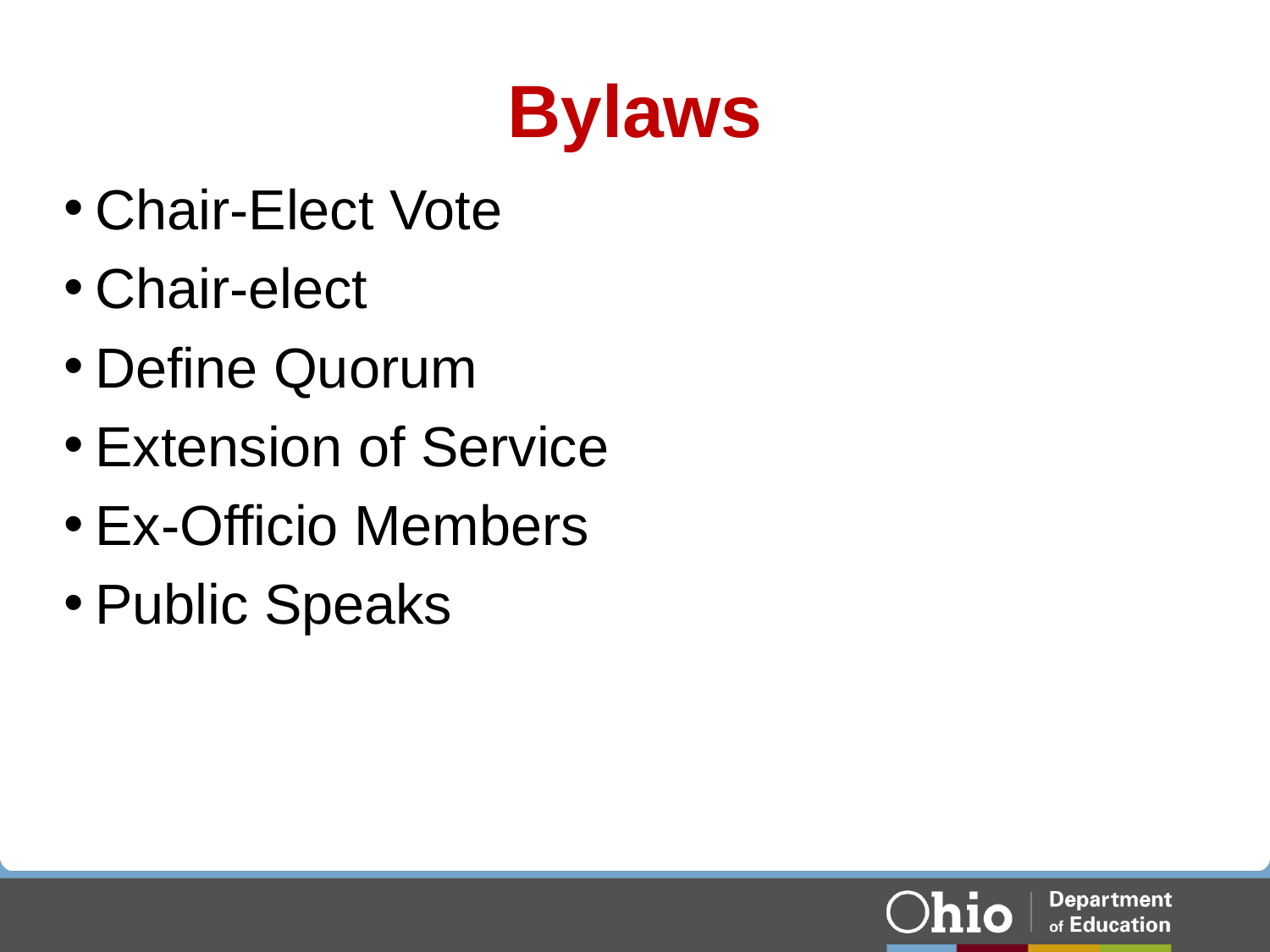

# Bylaws
Chair-Elect Vote
Chair-elect
Define Quorum
Extension of Service
Ex-Officio Members
Public Speaks